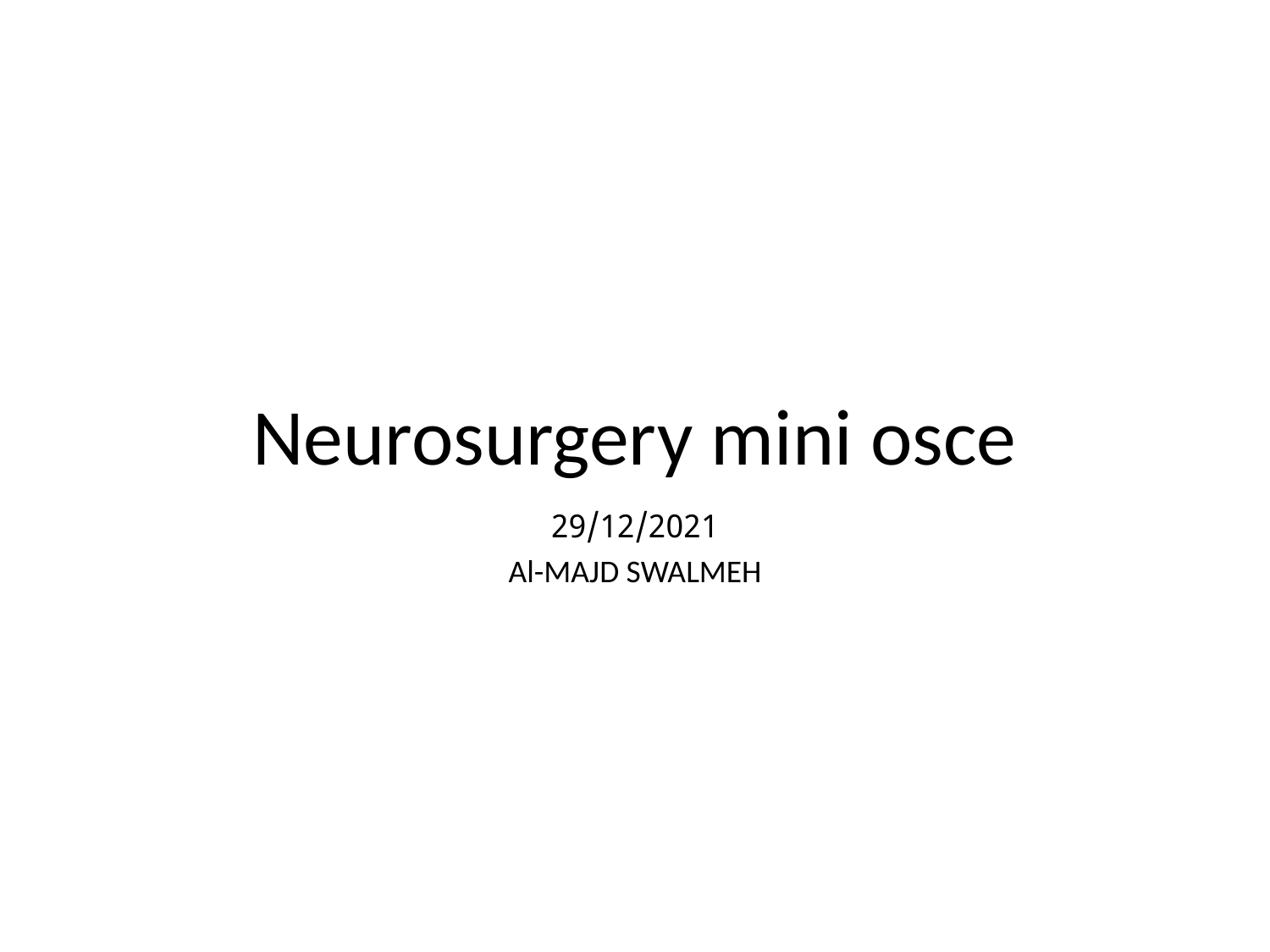

# Neurosurgery mini osce
29/12/2021
Al-MAJD SWALMEH